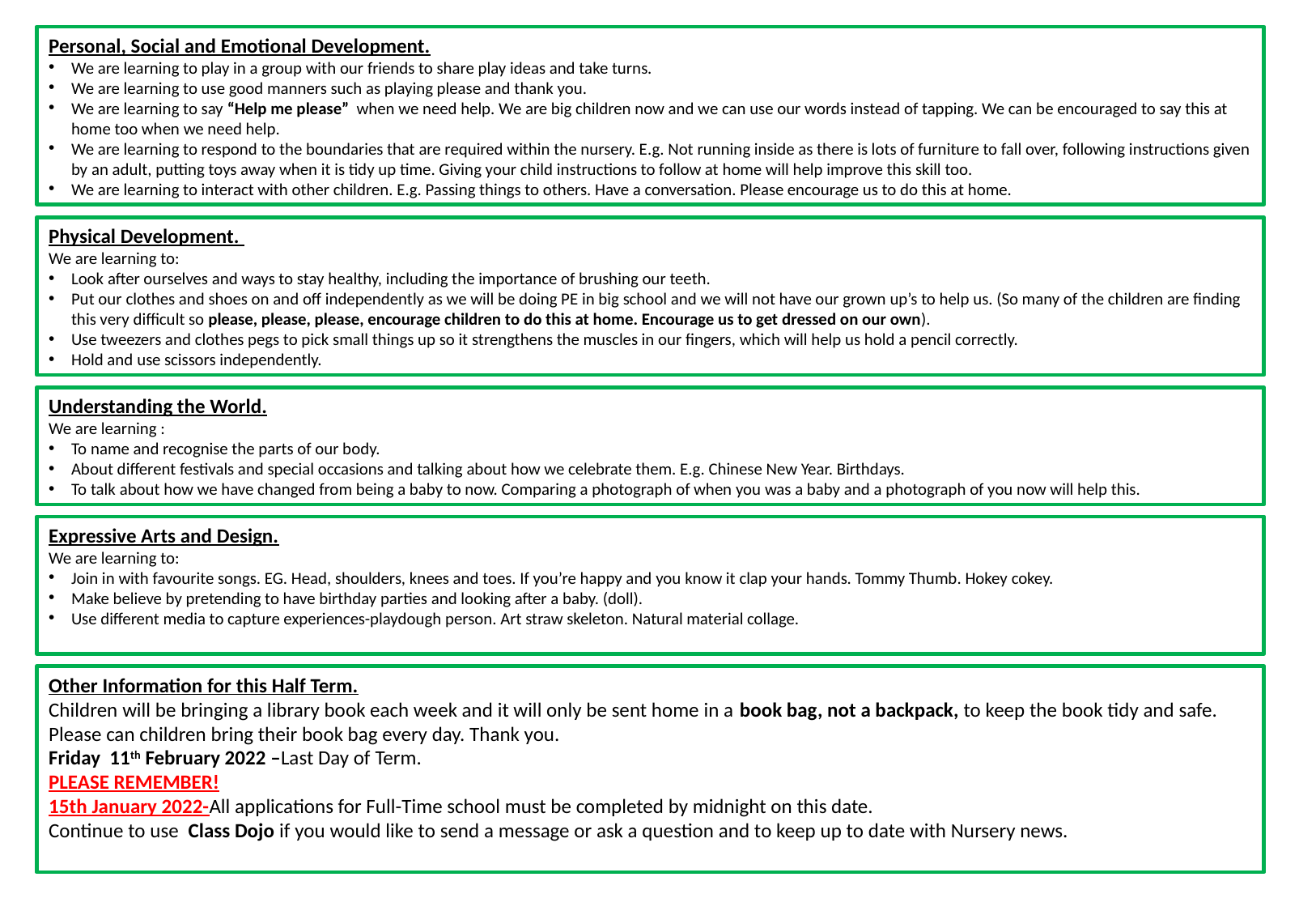

Personal, Social and Emotional Development.
We are learning to play in a group with our friends to share play ideas and take turns.
We are learning to use good manners such as playing please and thank you.
We are learning to say “Help me please”  when we need help. We are big children now and we can use our words instead of tapping. We can be encouraged to say this at home too when we need help.
We are learning to respond to the boundaries that are required within the nursery. E.g. Not running inside as there is lots of furniture to fall over, following instructions given by an adult, putting toys away when it is tidy up time. Giving your child instructions to follow at home will help improve this skill too.
We are learning to interact with other children. E.g. Passing things to others. Have a conversation. Please encourage us to do this at home.
Physical Development.
We are learning to:
Look after ourselves and ways to stay healthy, including the importance of brushing our teeth.
Put our clothes and shoes on and off independently as we will be doing PE in big school and we will not have our grown up’s to help us. (So many of the children are finding this very difficult so please, please, please, encourage children to do this at home. Encourage us to get dressed on our own).
Use tweezers and clothes pegs to pick small things up so it strengthens the muscles in our fingers, which will help us hold a pencil correctly.
Hold and use scissors independently.
Understanding the World.
We are learning :
To name and recognise the parts of our body.
About different festivals and special occasions and talking about how we celebrate them. E.g. Chinese New Year. Birthdays.
To talk about how we have changed from being a baby to now. Comparing a photograph of when you was a baby and a photograph of you now will help this.
Expressive Arts and Design.
We are learning to:
Join in with favourite songs. EG. Head, shoulders, knees and toes. If you’re happy and you know it clap your hands. Tommy Thumb. Hokey cokey.
Make believe by pretending to have birthday parties and looking after a baby. (doll).
Use different media to capture experiences-playdough person. Art straw skeleton. Natural material collage.

Other Information for this Half Term.
Children will be bringing a library book each week and it will only be sent home in a book bag, not a backpack, to keep the book tidy and safe. Please can children bring their book bag every day. Thank you.
Friday  11th February 2022 –Last Day of Term.
PLEASE REMEMBER!
15th January 2022-All applications for Full-Time school must be completed by midnight on this date.
Continue to use  Class Dojo if you would like to send a message or ask a question and to keep up to date with Nursery news.